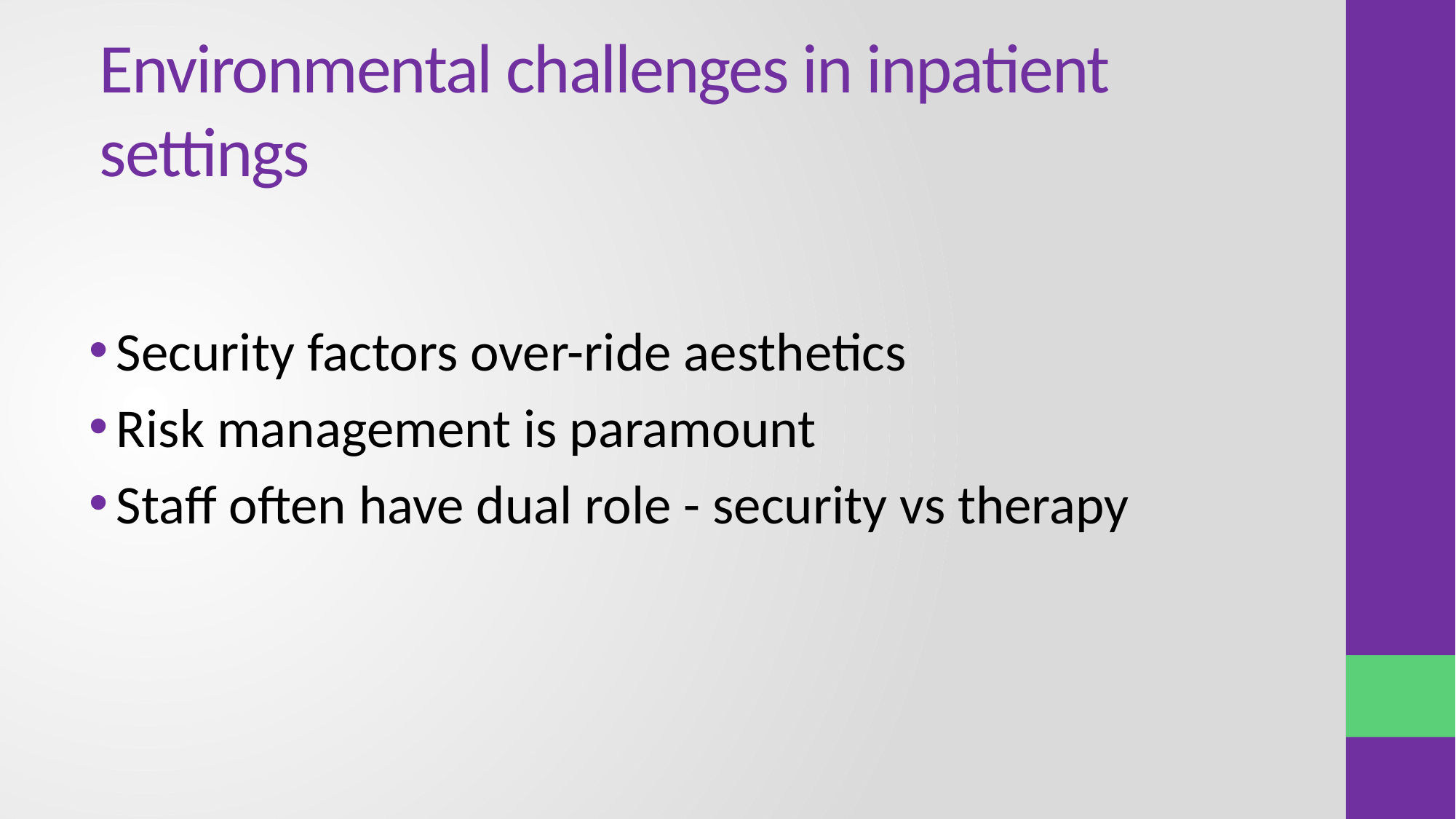

# Environmental challenges in inpatient settings
Security factors over-ride aesthetics
Risk management is paramount
Staff often have dual role - security vs therapy